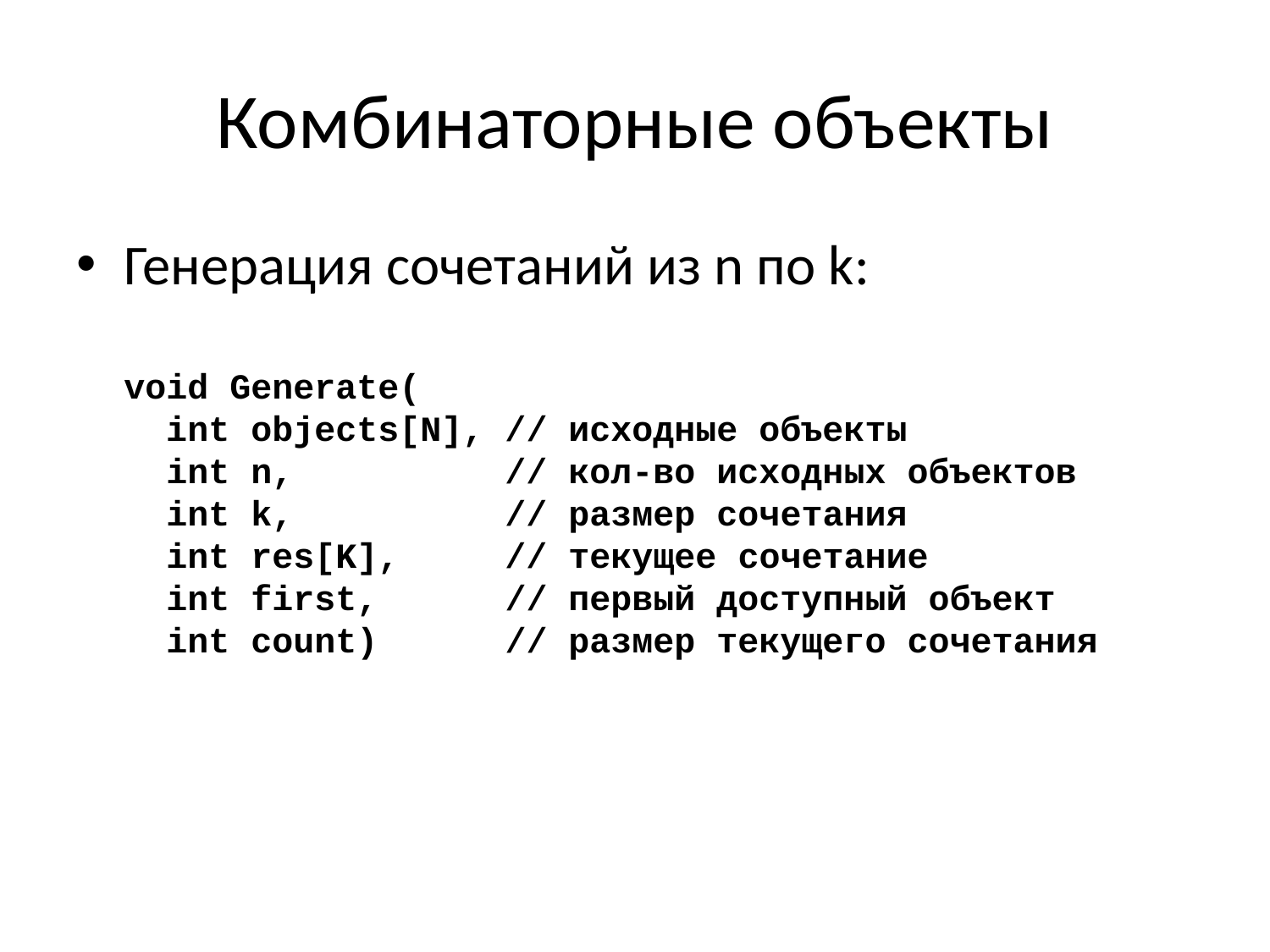

# Комбинаторные объекты
Генерация сочетаний из n по k:
void Generate(
  int objects[N], // исходные объекты
  int n,          // кол-во исходных объектов
  int k,          // размер сочетания
  int res[K],     // текущее сочетание
  int first,      // первый доступный объект
  int count)      // размер текущего сочетания